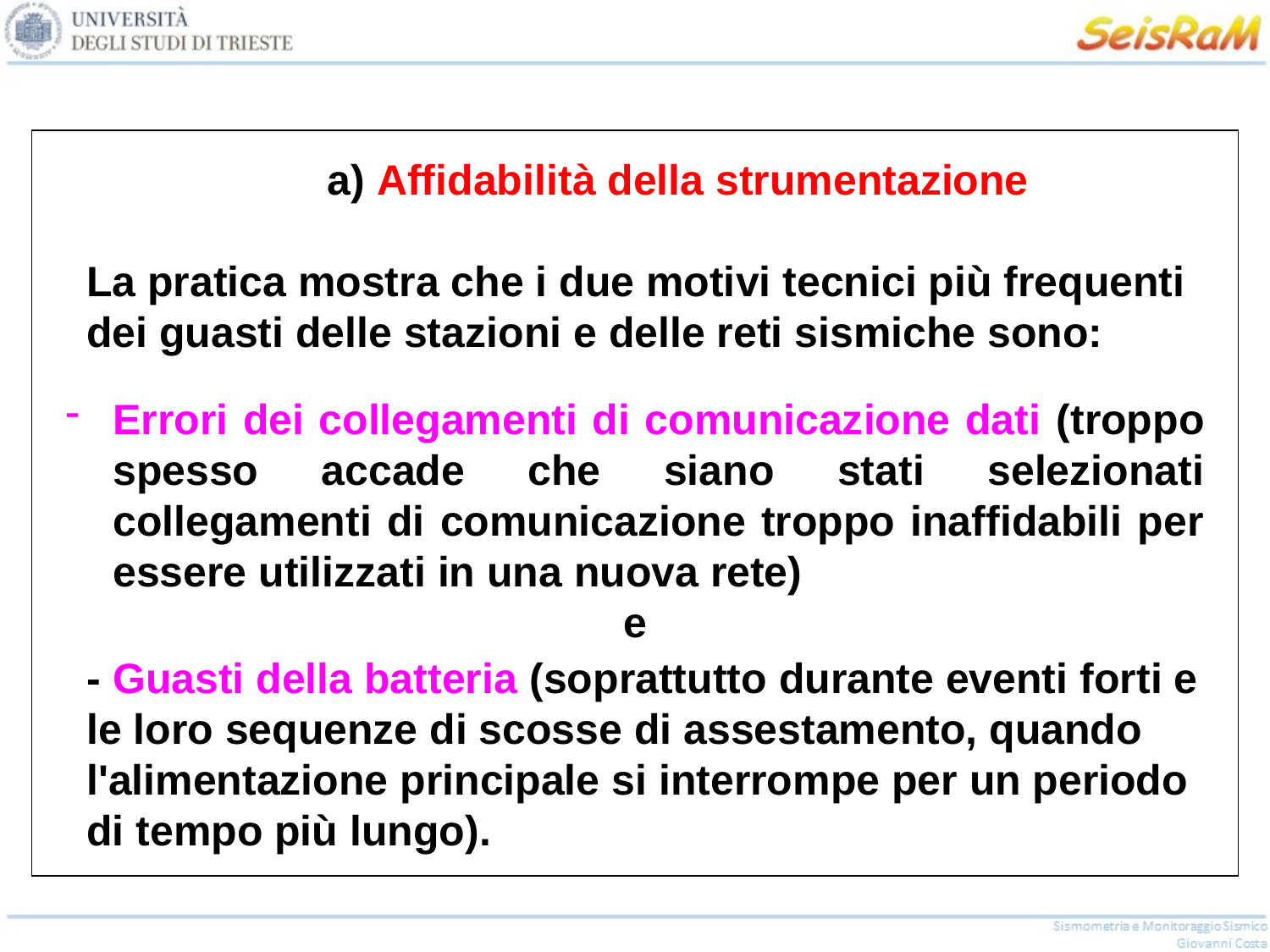

a) Affidabilità della strumentazione

La pratica mostra che i due motivi tecnici più frequenti
dei guasti delle stazioni e delle reti sismiche sono:
Errori dei collegamenti di comunicazione dati (troppo spesso accade che siano stati selezionati collegamenti di comunicazione troppo inaffidabili per essere utilizzati in una nuova rete)
e

- Guasti della batteria (soprattutto durante eventi forti e le loro sequenze di scosse di assestamento, quando l'alimentazione principale si interrompe per un periodo di tempo più lungo).